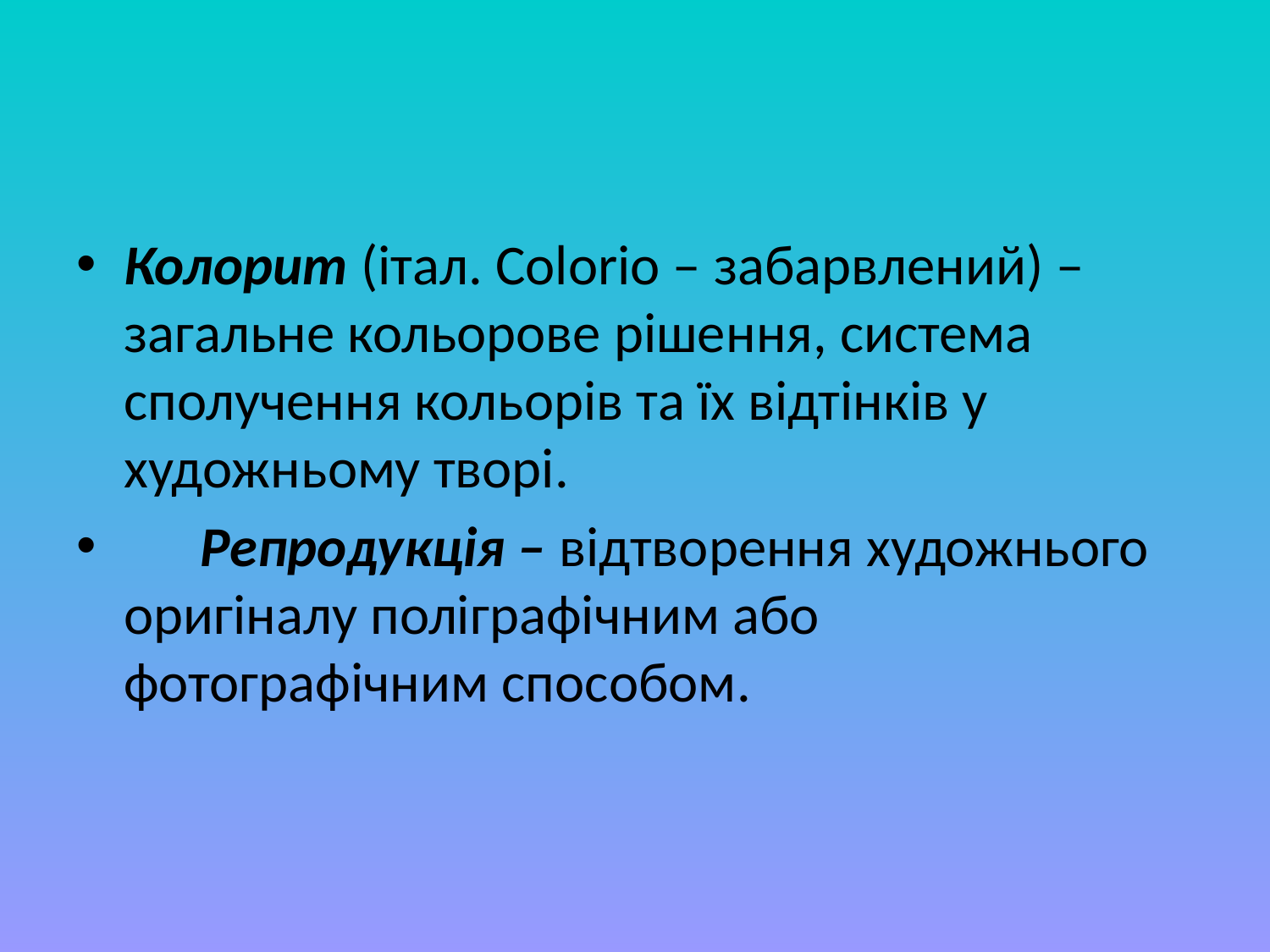

Колорит (італ. Colorio – забарвлений) – загальне кольорове рішення, система сполучення кольорів та їх відтінків у художньому творі.
      Репродукція – відтворення художнього оригіналу поліграфічним або фотографічним способом.